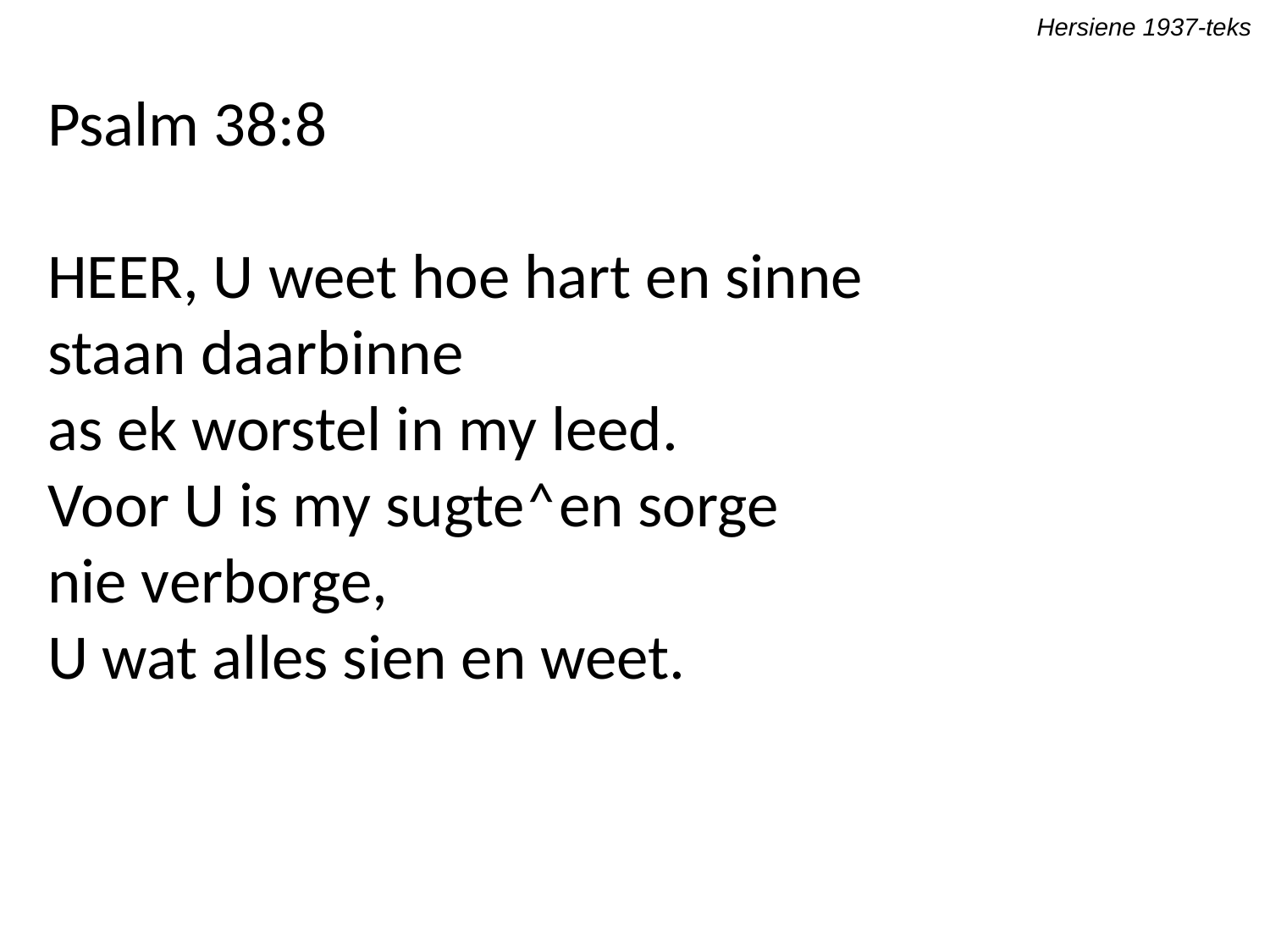

Hersiene 1937-teks
Psalm 38:8

Heer, U weet hoe hart en sinne
staan daarbinne
as ek worstel in my leed.
Voor U is my sugte˄en sorge
nie verborge,
U wat alles sien en weet.